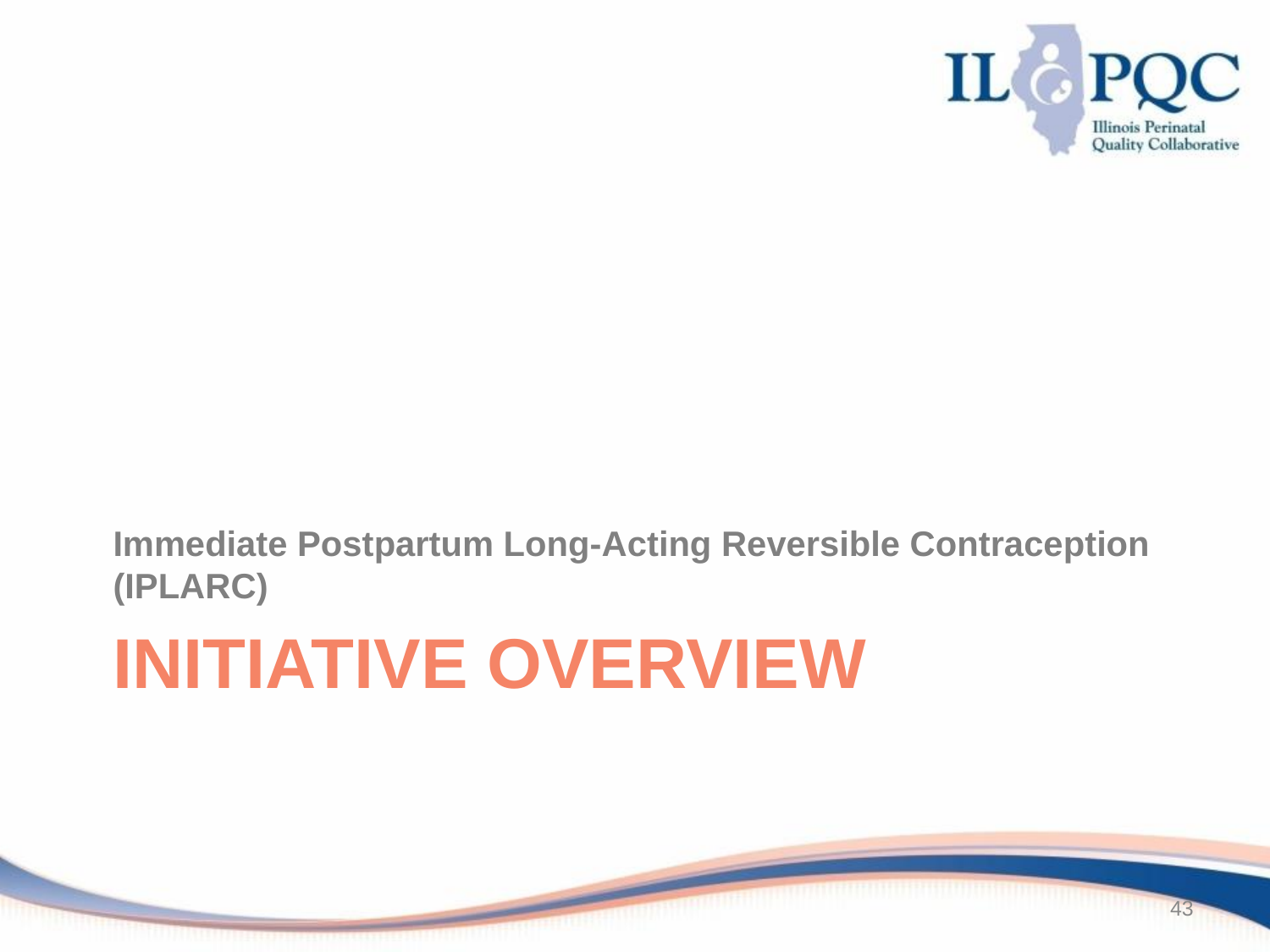

Immediate Postpartum Long-Acting Reversible Contraception (IPLARC)
# Initiative OVERview
43